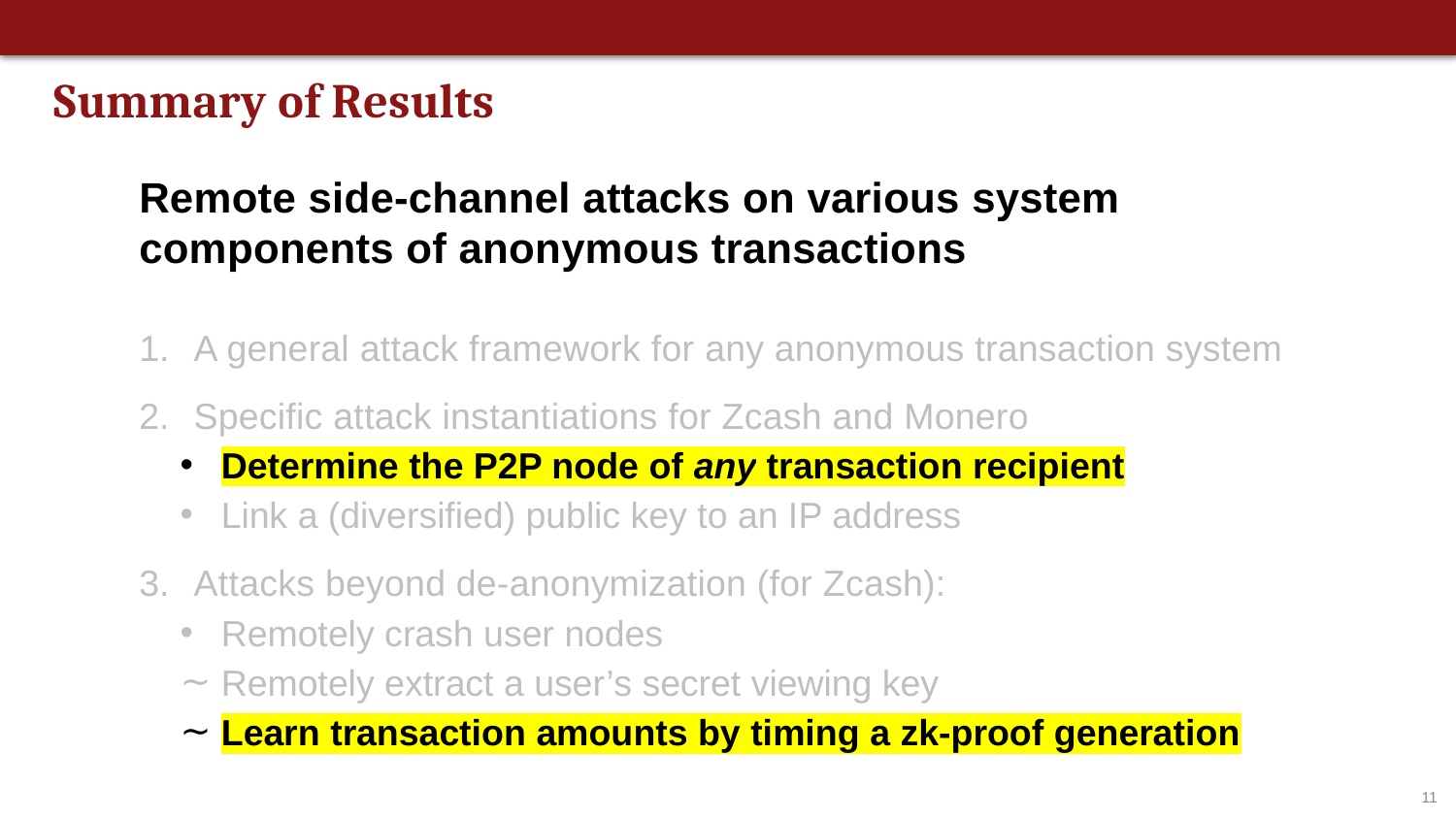

# Summary of Results
Remote side-channel attacks on various system components of anonymous transactions

A general attack framework for any anonymous transaction system
Specific attack instantiations for Zcash and Monero
Determine the P2P node of any transaction recipient
Link a (diversified) public key to an IP address
Attacks beyond de-anonymization (for Zcash):
Remotely crash user nodes
Remotely extract a user’s secret viewing key
Learn transaction amounts by timing a zk-proof generation
11